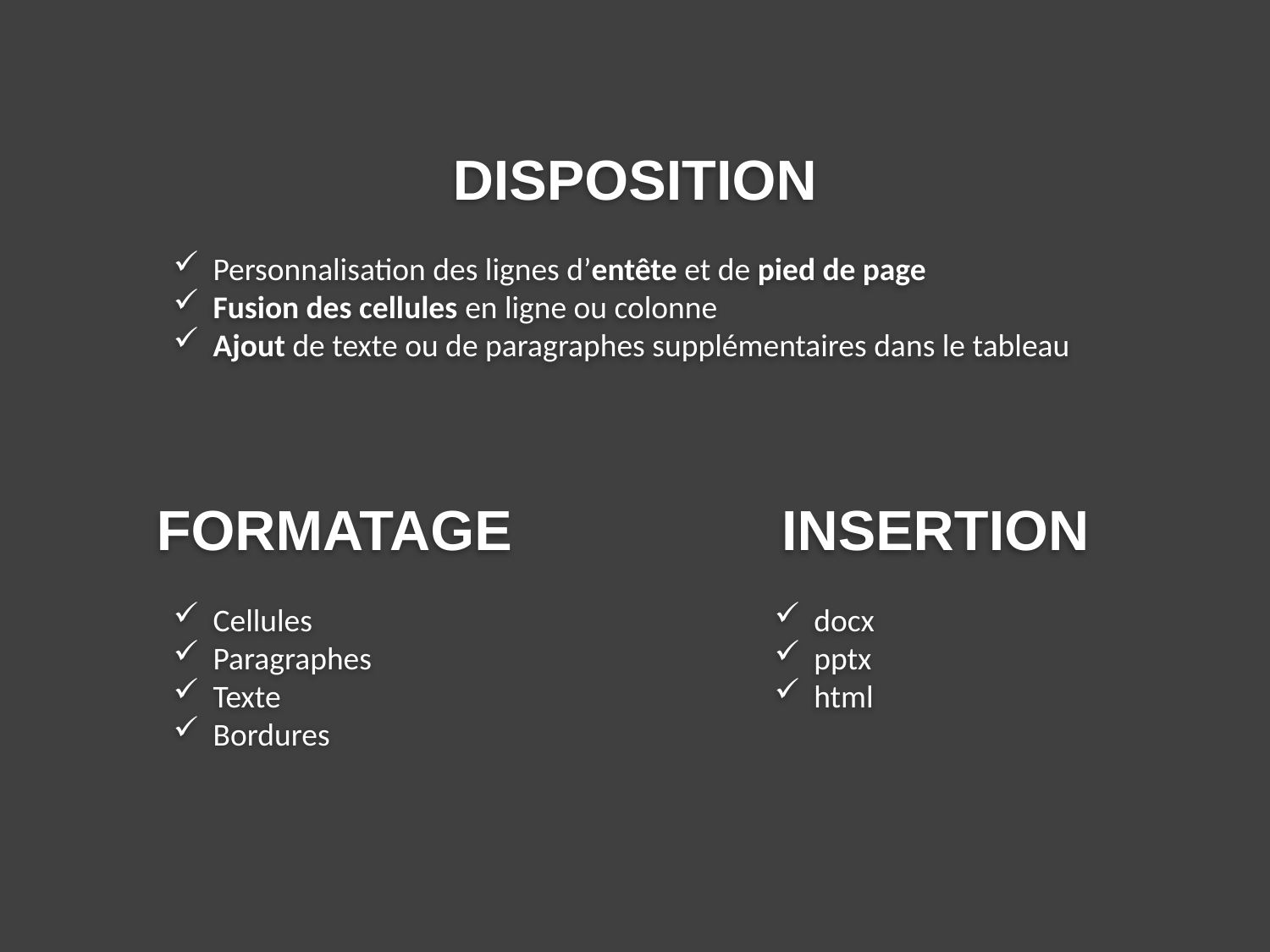

Disposition

Personnalisation des lignes d’entête et de pied de page
Fusion des cellules en ligne ou colonne
Ajout de texte ou de paragraphes supplémentaires dans le tableau
Formatage

Cellules
Paragraphes
Texte
Bordures
Insertion

docx
pptx
html